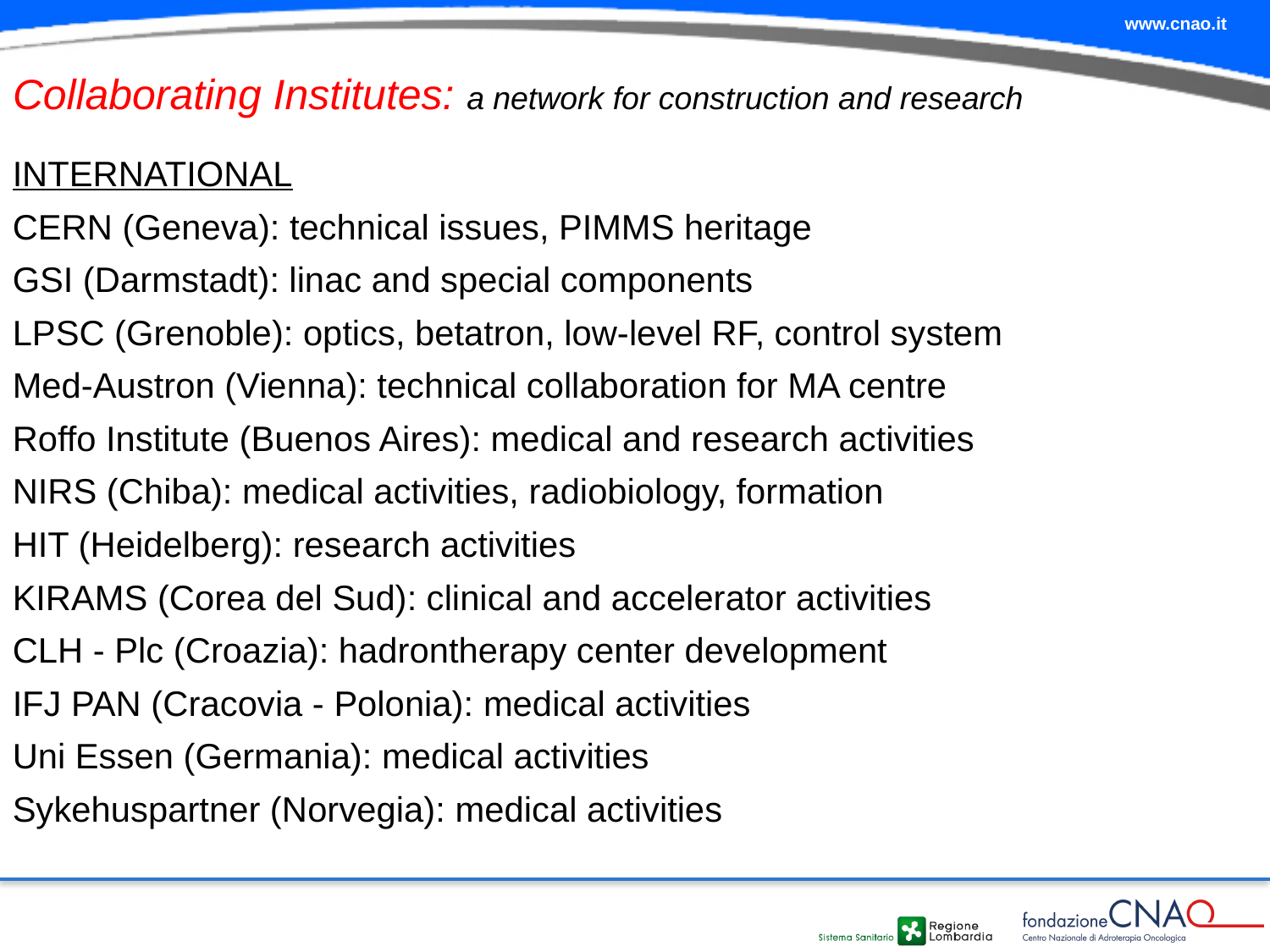

Collaborating Institutes: a network for construction and research
INTERNATIONAL
CERN (Geneva): technical issues, PIMMS heritage
GSI (Darmstadt): linac and special components
LPSC (Grenoble): optics, betatron, low-level RF, control system
Med-Austron (Vienna): technical collaboration for MA centre
Roffo Institute (Buenos Aires): medical and research activities
NIRS (Chiba): medical activities, radiobiology, formation
HIT (Heidelberg): research activities
KIRAMS (Corea del Sud): clinical and accelerator activities
CLH - Plc (Croazia): hadrontherapy center development
IFJ PAN (Cracovia - Polonia): medical activities
Uni Essen (Germania): medical activities
Sykehuspartner (Norvegia): medical activities